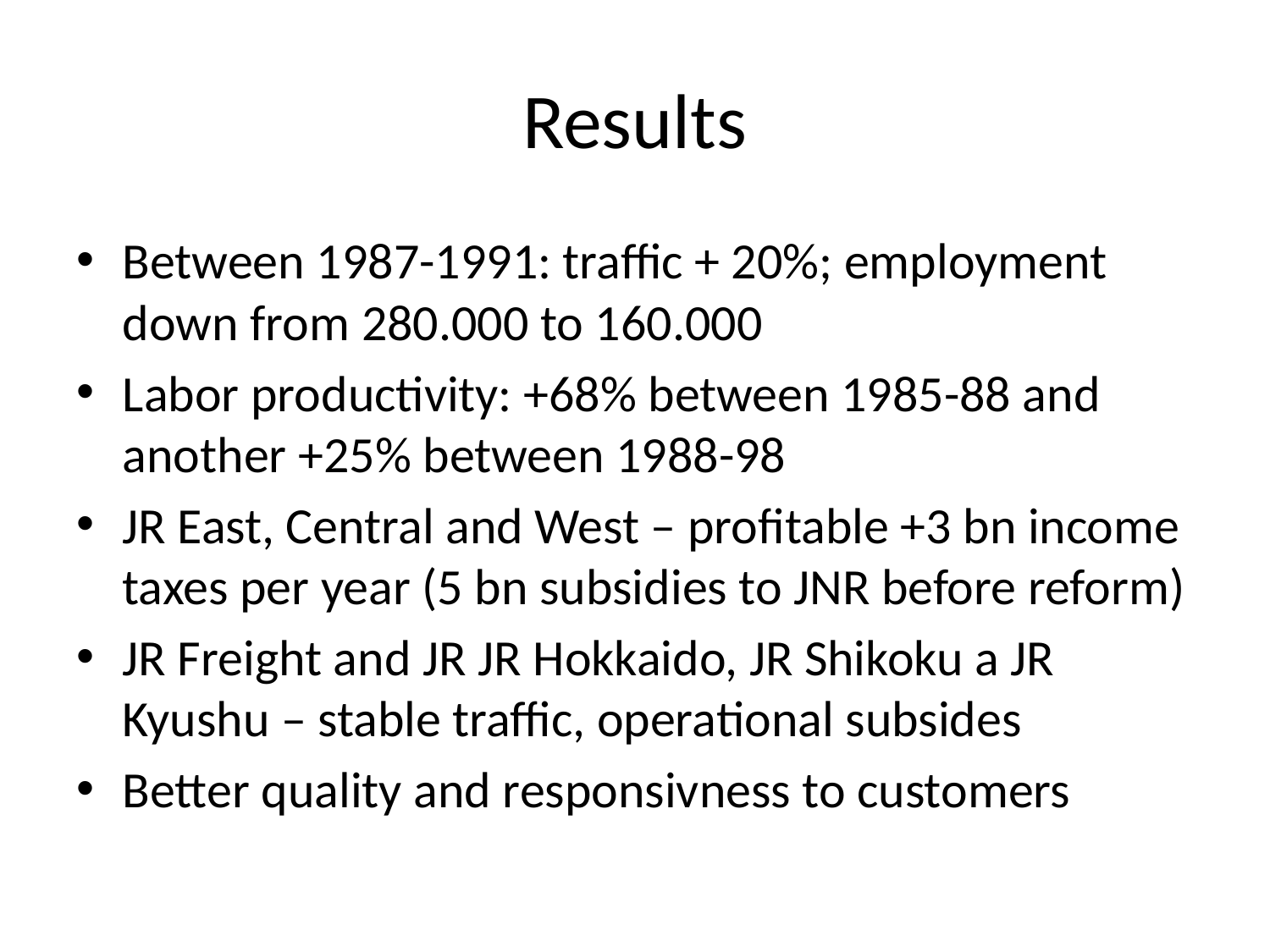

# Results
Between 1987-1991: traffic + 20%; employment down from 280.000 to 160.000
Labor productivity: +68% between 1985-88 and another +25% between 1988-98
JR East, Central and West – profitable +3 bn income taxes per year (5 bn subsidies to JNR before reform)
JR Freight and JR JR Hokkaido, JR Shikoku a JR Kyushu – stable traffic, operational subsides
Better quality and responsivness to customers